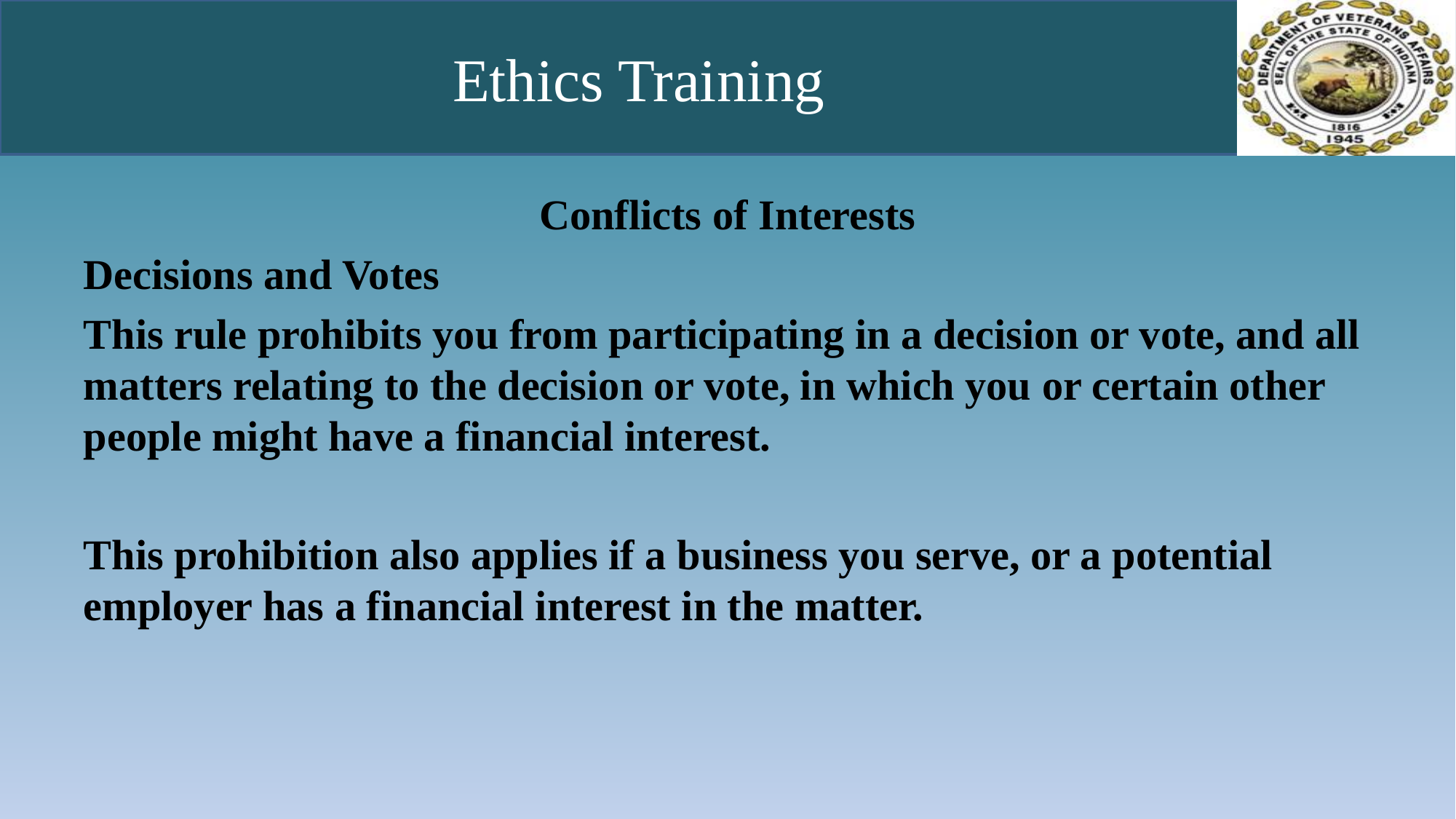

# Ethics Training
Conflicts of Interests
Decisions and Votes
This rule prohibits you from participating in a decision or vote, and all matters relating to the decision or vote, in which you or certain other people might have a financial interest.

This prohibition also applies if a business you serve, or a potential employer has a financial interest in the matter.